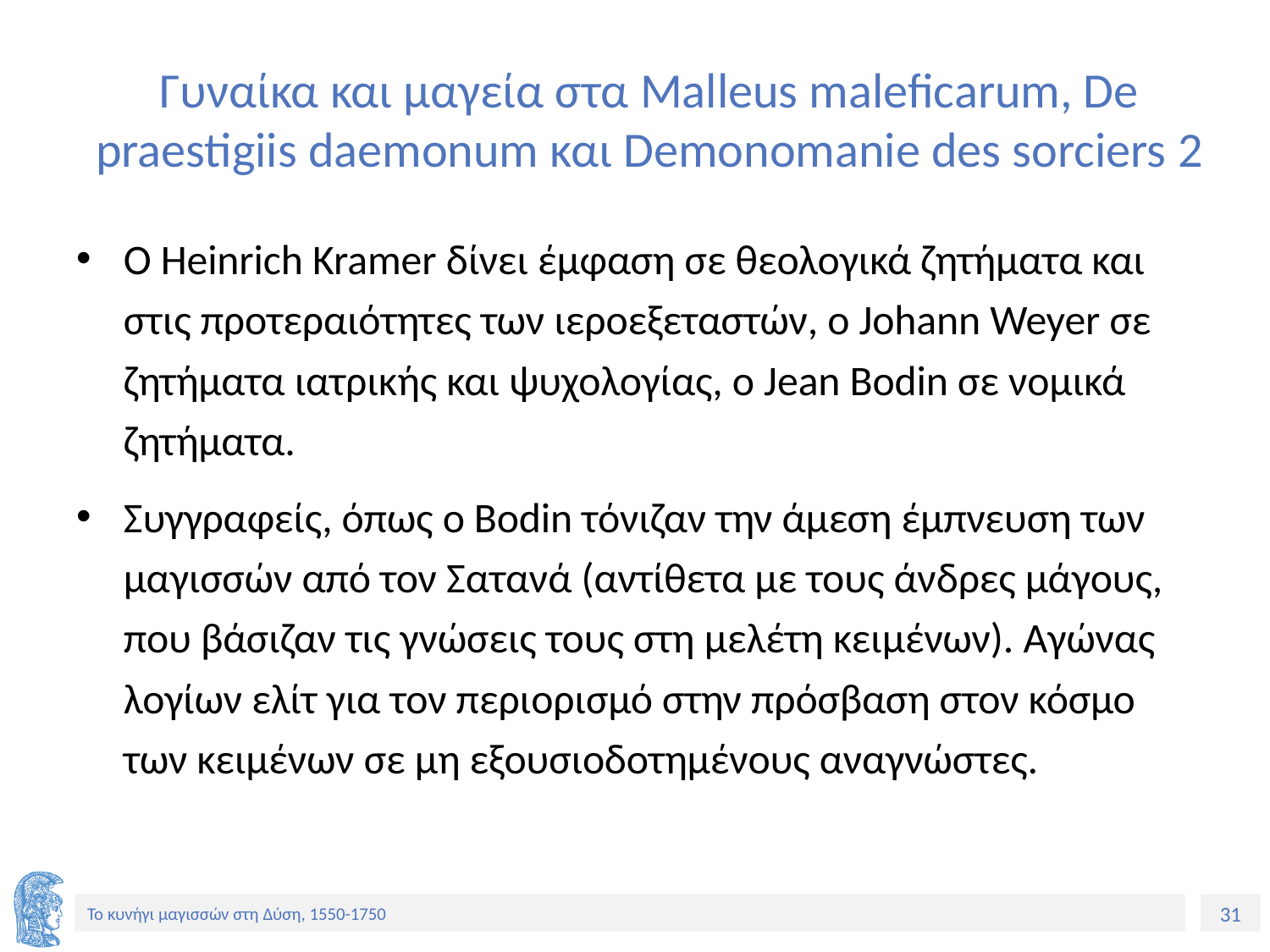

# Γυναίκα και μαγεία στα Malleus maleficarum, De praestigiis daemonum και Demonomanie des sorciers 2
Ο Ηeinrich Kramer δίνει έμφαση σε θεολογικά ζητήματα και στις προτεραιότητες των ιεροεξεταστών, o Johann Weyer σε ζητήματα ιατρικής και ψυχολογίας, o Jean Bodin σε νομικά ζητήματα.
Συγγραφείς, όπως ο Bodin τόνιζαν την άμεση έμπνευση των μαγισσών από τον Σατανά (αντίθετα με τους άνδρες μάγους, που βάσιζαν τις γνώσεις τους στη μελέτη κειμένων). Αγώνας λογίων ελίτ για τον περιορισμό στην πρόσβαση στον κόσμο των κειμένων σε μη εξουσιοδοτημένους αναγνώστες.